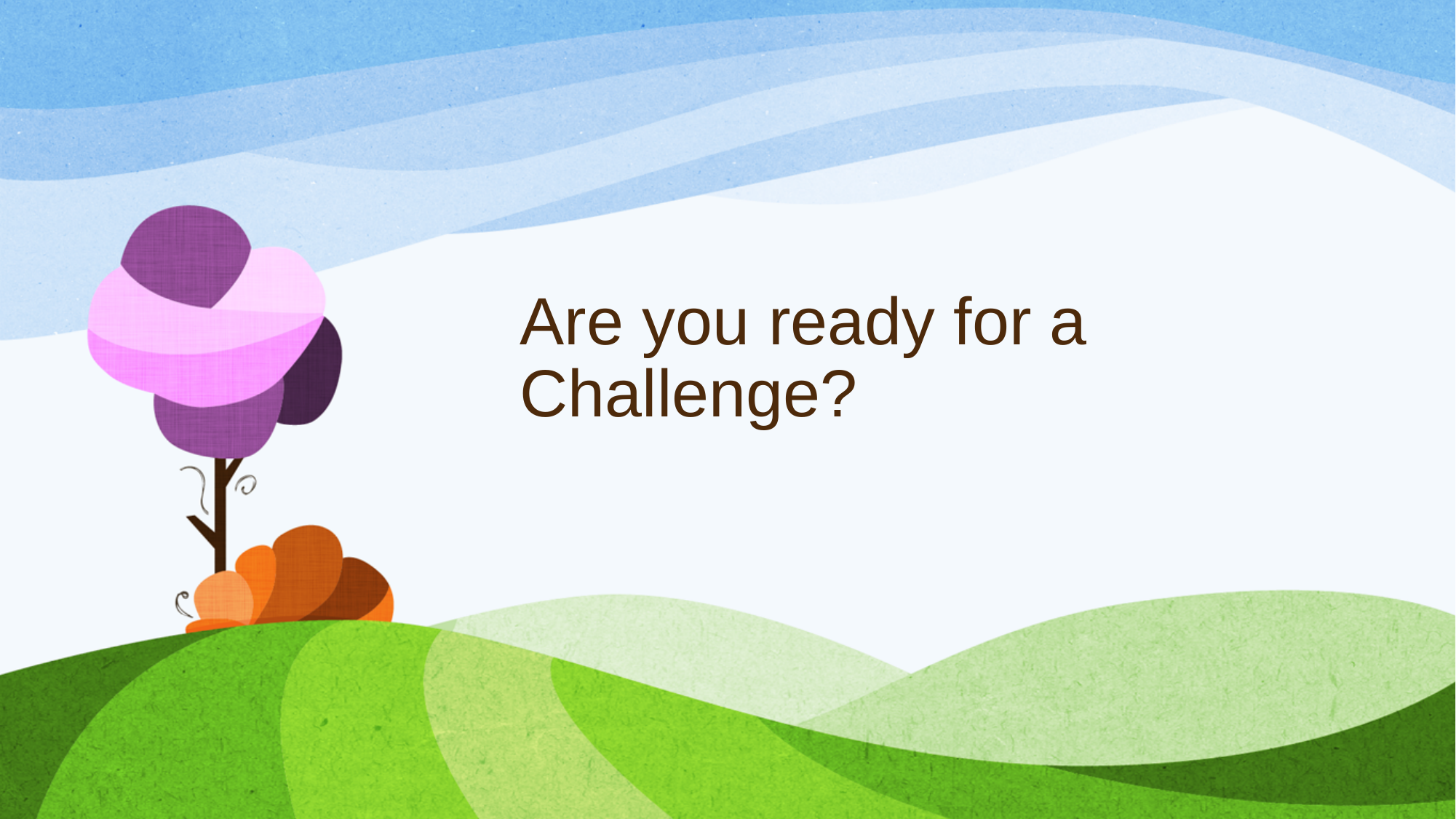

# Are you ready for a Challenge?